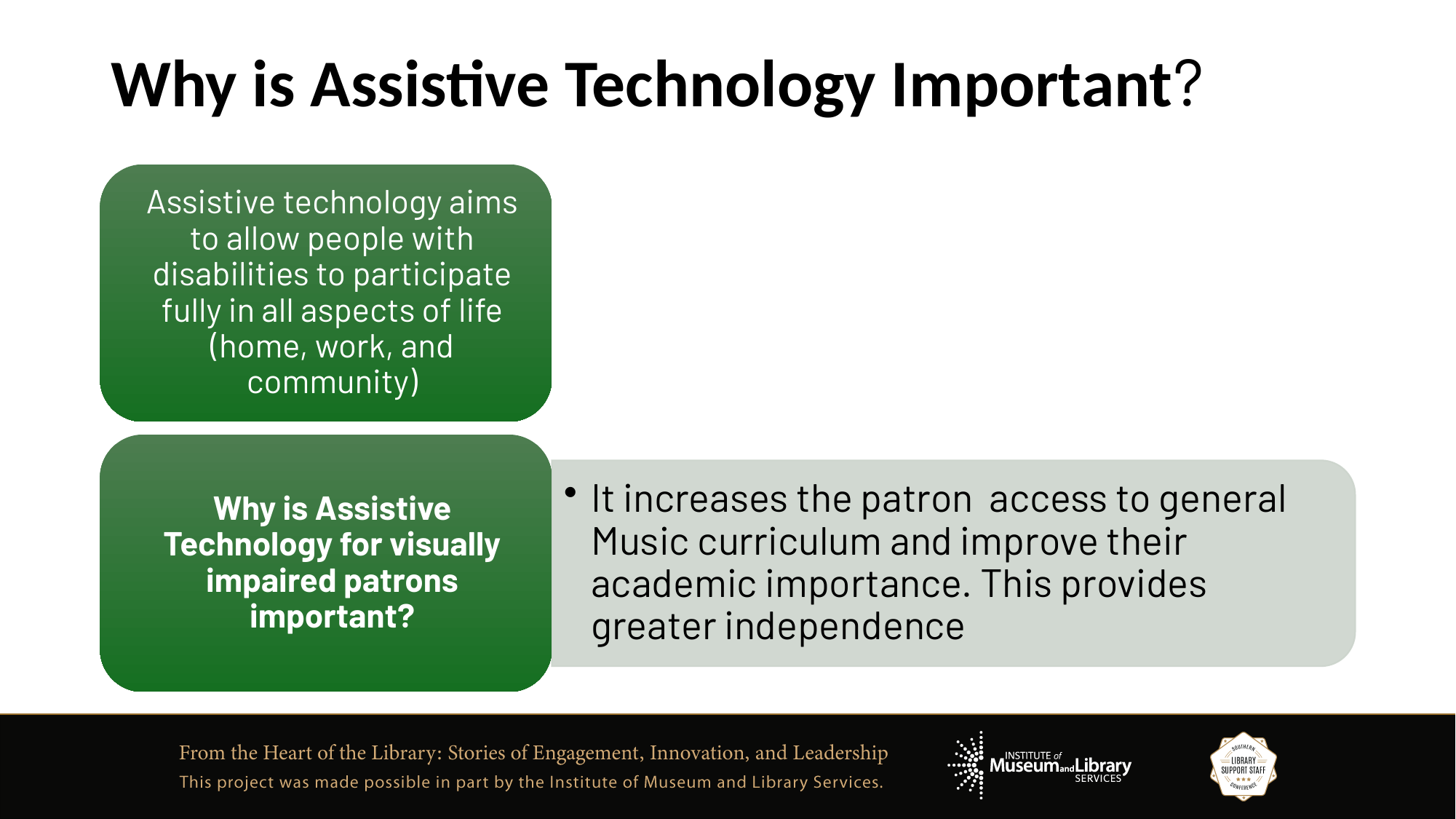

# Why is Assistive Technology Important?
Assistive technology aims to allow people with disabilities to participate fully in all aspects of life (home, work, and community)
It increases the patron  access to general Music curriculum and improve their academic importance. This provides greater independence
Why is Assistive Technology for visually impaired patrons important?